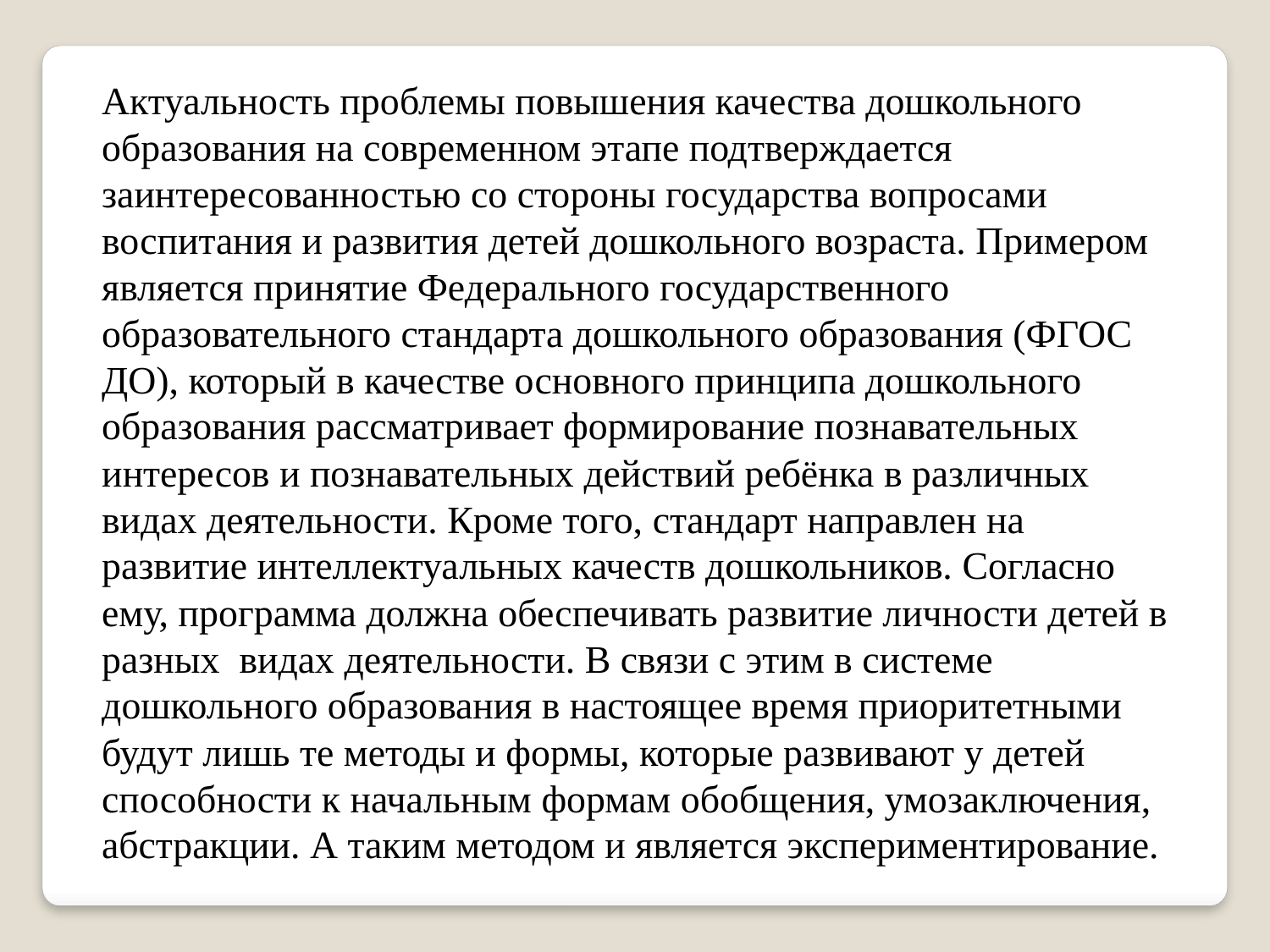

Актуальность проблемы повышения качества дошкольного образования на современном этапе подтверждается заинтересованностью со стороны государства вопросами воспитания и развития детей дошкольного возраста. Примером является принятие Федерального государственного образовательного стандарта дошкольного образования (ФГОС ДО), который в качестве основного принципа дошкольного образования рассматривает формирование познавательных интересов и познавательных действий ребёнка в различных видах деятельности. Кроме того, стандарт направлен на развитие интеллектуальных качеств дошкольников. Согласно ему, программа должна обеспечивать развитие личности детей в разных  видах деятельности. В связи с этим в системе дошкольного образования в настоящее время приоритетными будут лишь те методы и формы, которые развивают у детей способности к начальным формам обобщения, умозаключения, абстракции. А таким методом и является экспериментирование.